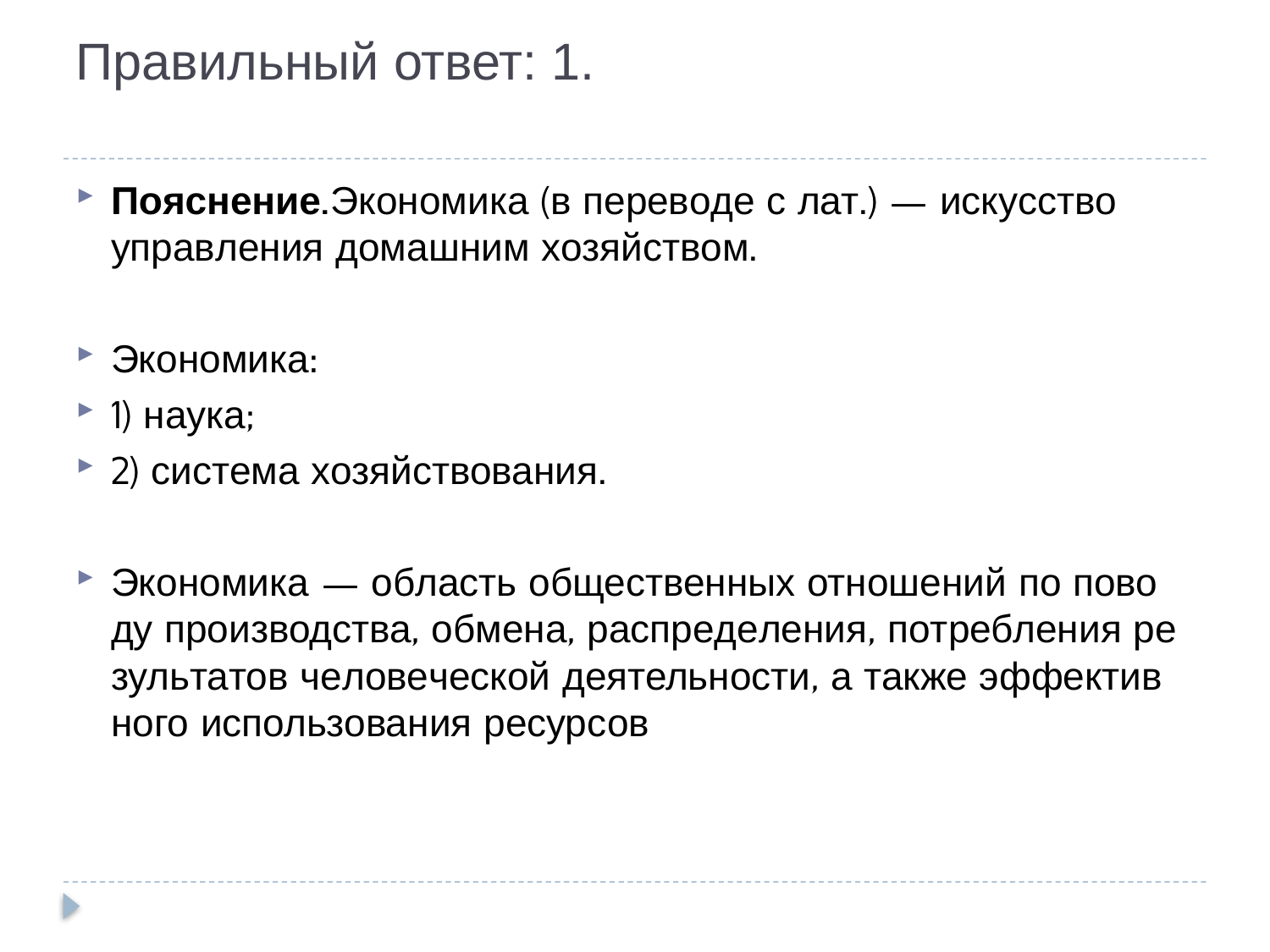

# Пра­виль­ный ответ: 1.
По­яс­не­ние.Эко­но­ми­ка (в пе­ре­во­де с лат.) — ис­кус­ство управ­ле­ния до­маш­ним хо­зяй­ством.

Экономика:
1) наука;
2) си­сте­ма хо­зяй­ство­ва­ния.

Экономика — об­ласть об­ще­ствен­ных от­но­ше­ний по по­во­ду про­из­вод­ства, об­ме­на, рас­пре­де­ле­ния, по­треб­ле­ния ре­зуль­та­тов че­ло­ве­че­ской де­я­тель­но­сти, а также эф­фек­тив­но­го ис­поль­зо­ва­ния ре­сур­сов